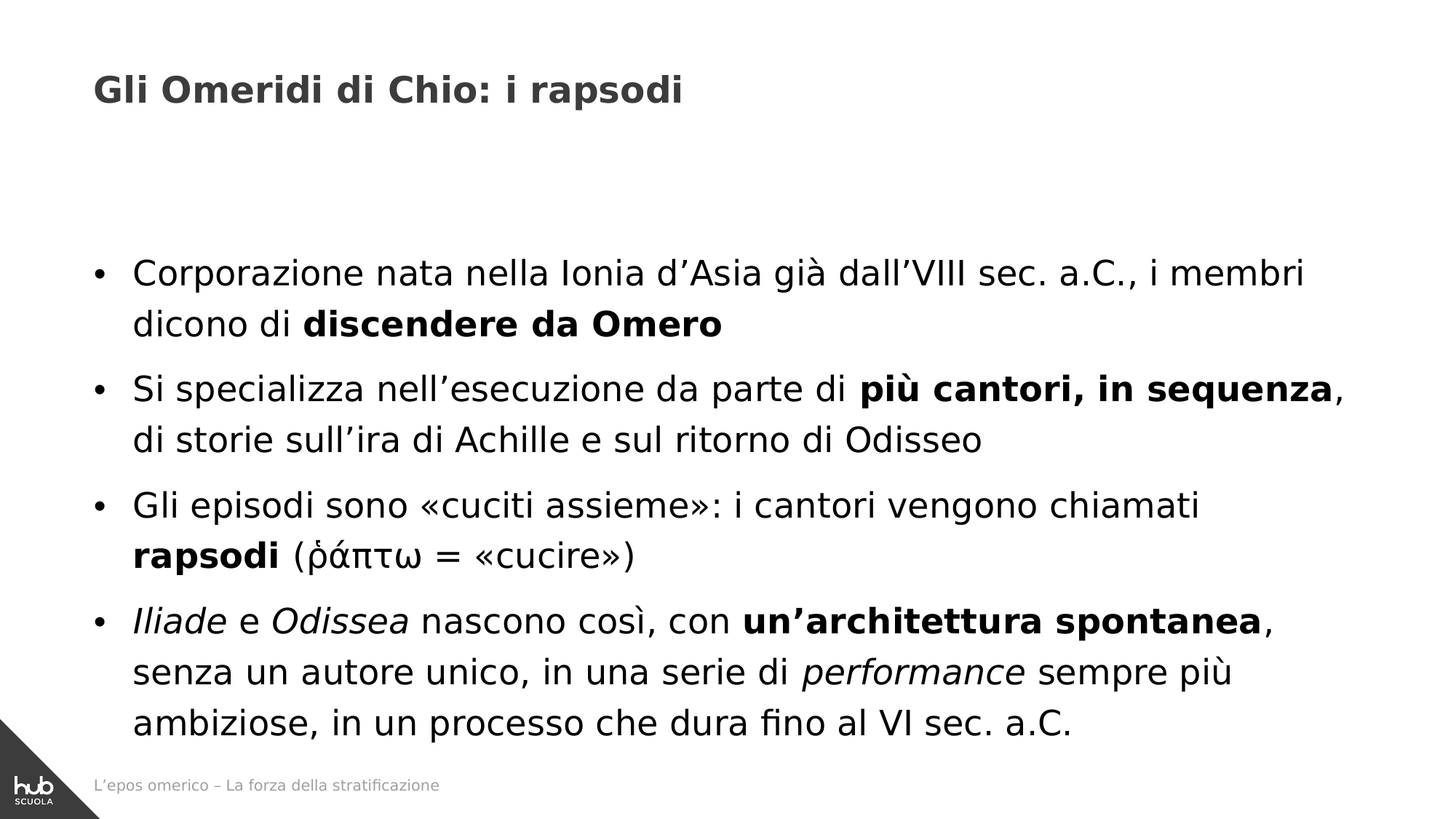

Gli Omeridi di Chio: i rapsodi
Corporazione nata nella Ionia d’Asia già dall’VIII sec. a.C., i membri dicono di discendere da Omero
Si specializza nell’esecuzione da parte di più cantori, in sequenza, di storie sull’ira di Achille e sul ritorno di Odisseo
Gli episodi sono «cuciti assieme»: i cantori vengono chiamati rapsodi (ῥάπτω = «cucire»)
Iliade e Odissea nascono così, con un’architettura spontanea, senza un autore unico, in una serie di performance sempre più ambiziose, in un processo che dura fino al VI sec. a.C.